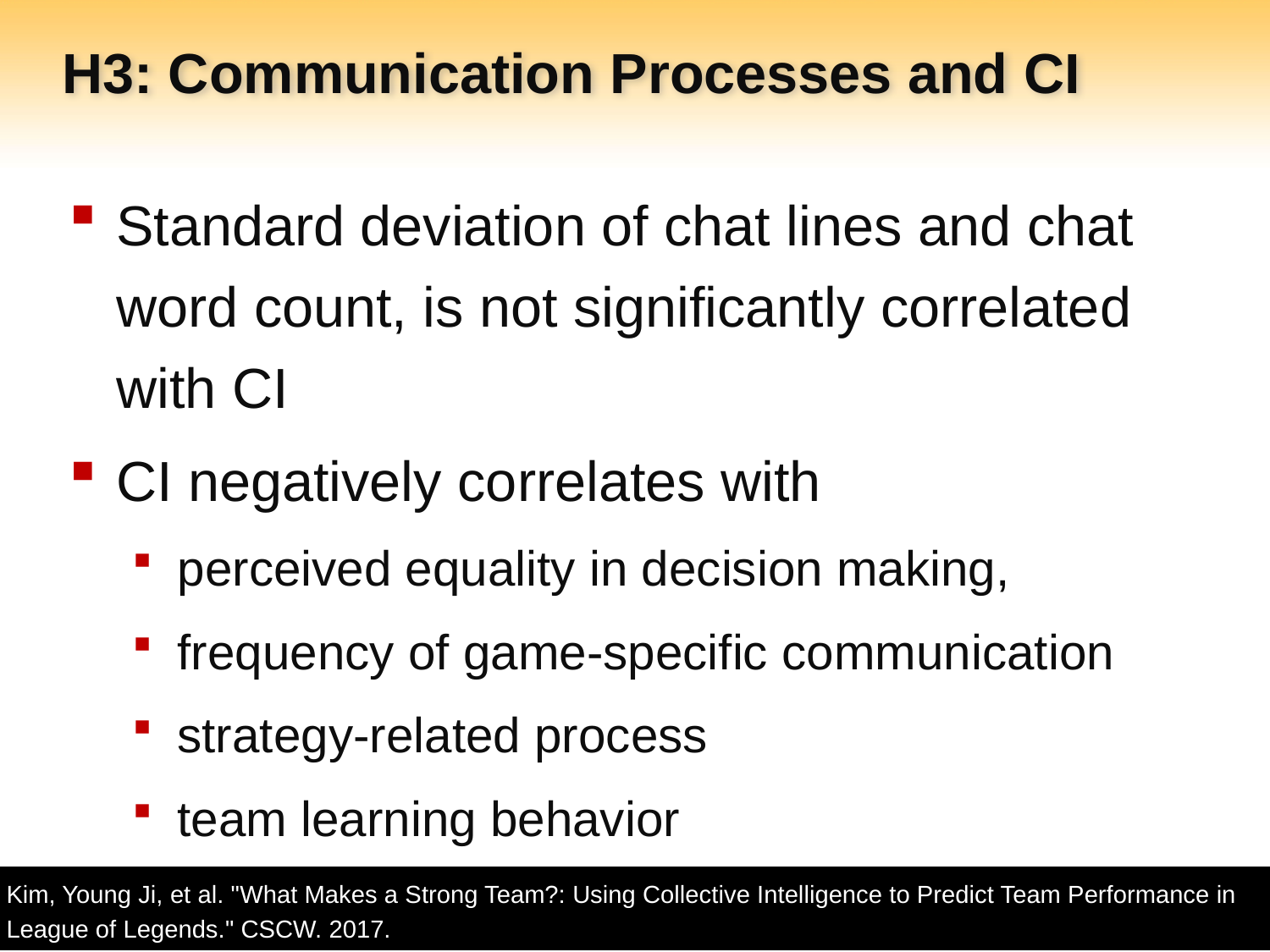

# H3: Communication Processes and CI
Standard deviation of chat lines and chat word count, is not significantly correlated with CI
CI negatively correlates with
perceived equality in decision making,
frequency of game-specific communication
strategy-related process
team learning behavior
Kim, Young Ji, et al. "What Makes a Strong Team?: Using Collective Intelligence to Predict Team Performance in League of Legends." CSCW. 2017.